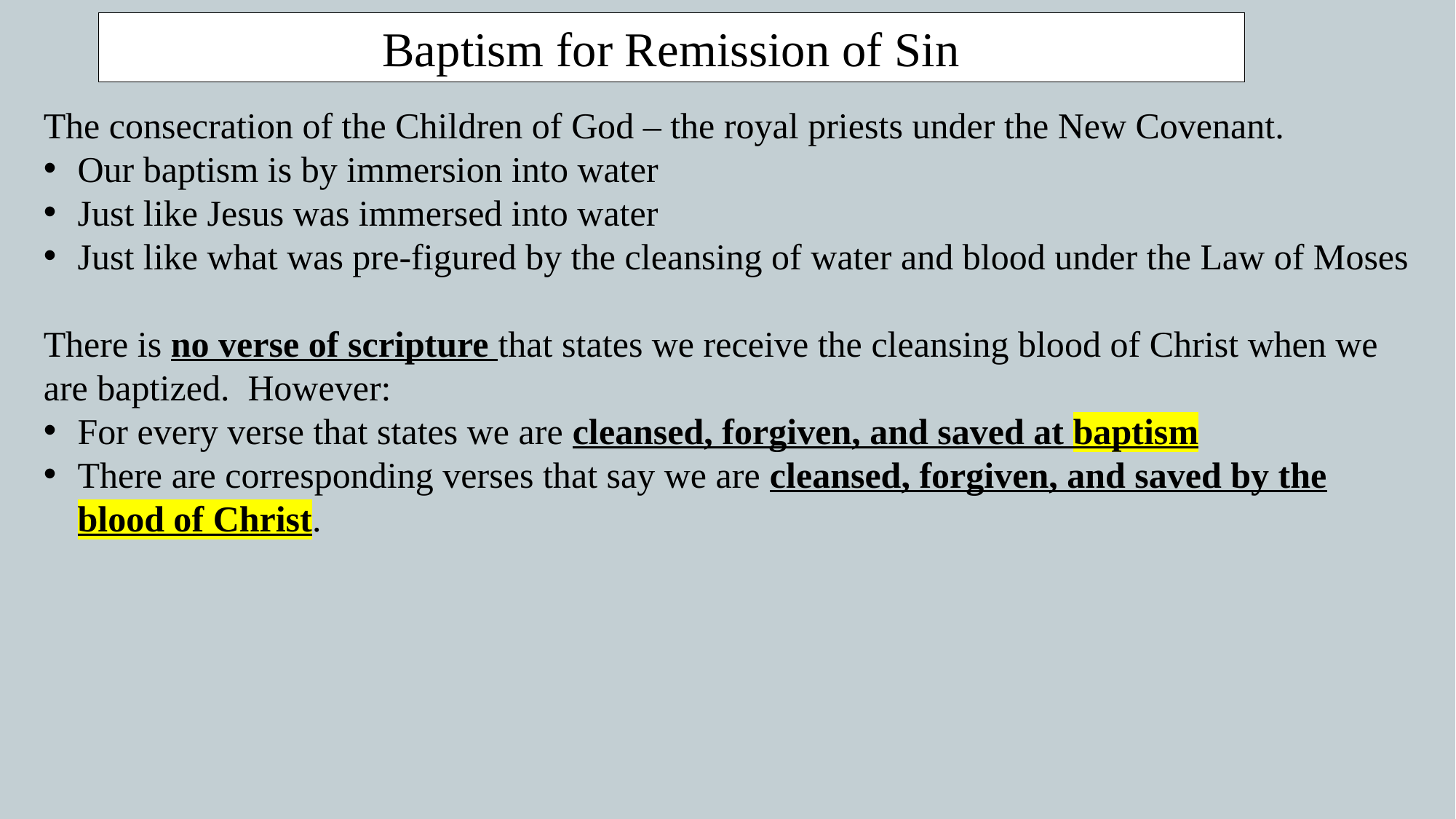

Baptism for Remission of Sin
The consecration of the Children of God – the royal priests under the New Covenant.
Our baptism is by immersion into water
Just like Jesus was immersed into water
Just like what was pre-figured by the cleansing of water and blood under the Law of Moses

There is no verse of scripture that states we receive the cleansing blood of Christ when we are baptized.  However:
For every verse that states we are cleansed, forgiven, and saved at baptism
There are corresponding verses that say we are cleansed, forgiven, and saved by the blood of Christ.